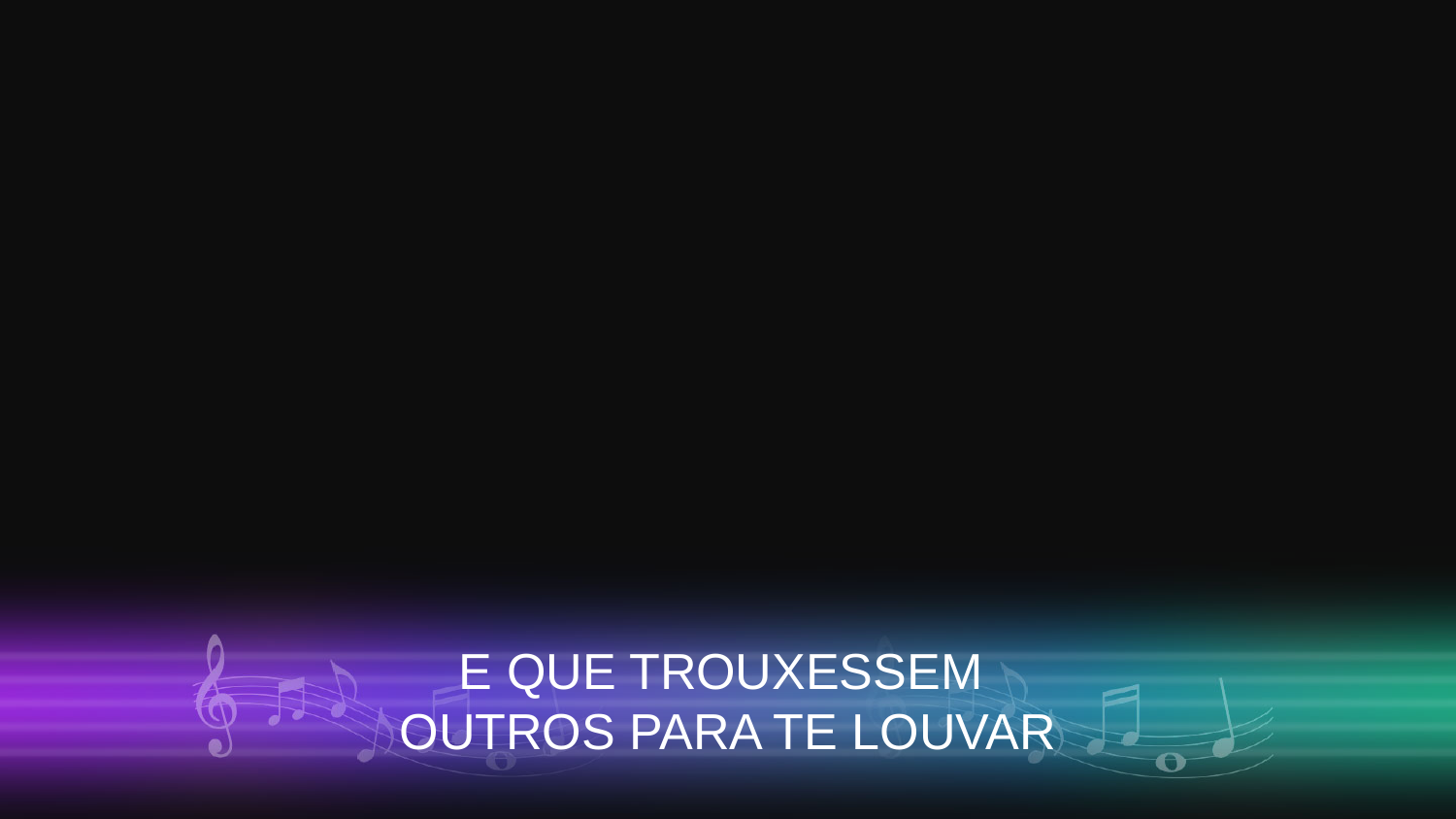

E QUE TROUXESSEM
OUTROS PARA TE LOUVAR